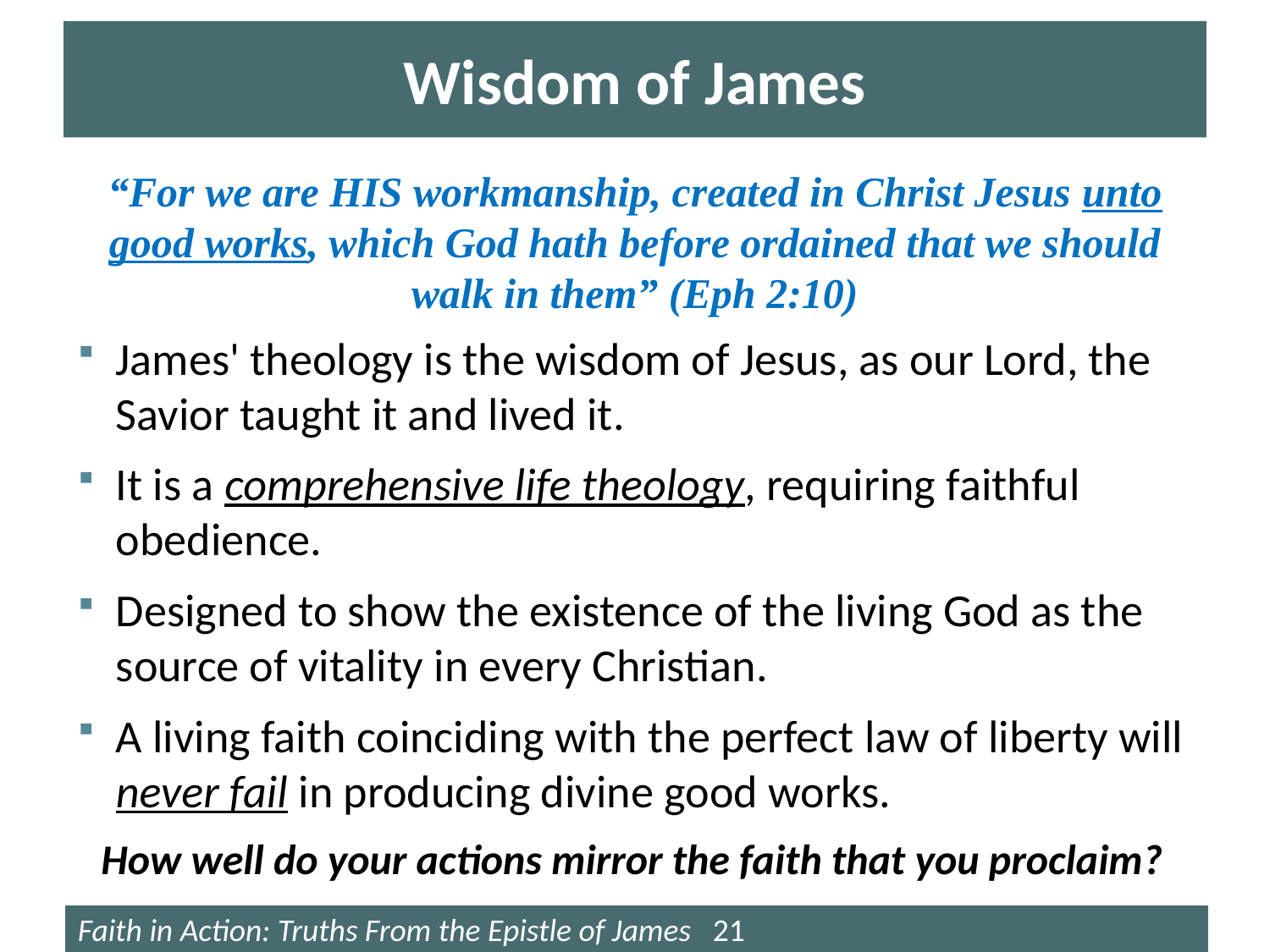

# Wisdom of James
“For we are HIS workmanship, created in Christ Jesus unto good works, which God hath before ordained that we should walk in them” (Eph 2:10)
James' theology is the wisdom of Jesus, as our Lord, the Savior taught it and lived it.
It is a comprehensive life theology, requiring faithful obedience.
Designed to show the existence of the living God as the source of vitality in every Christian.
A living faith coinciding with the perfect law of liberty will never fail in producing divine good works.
How well do your actions mirror the faith that you proclaim?